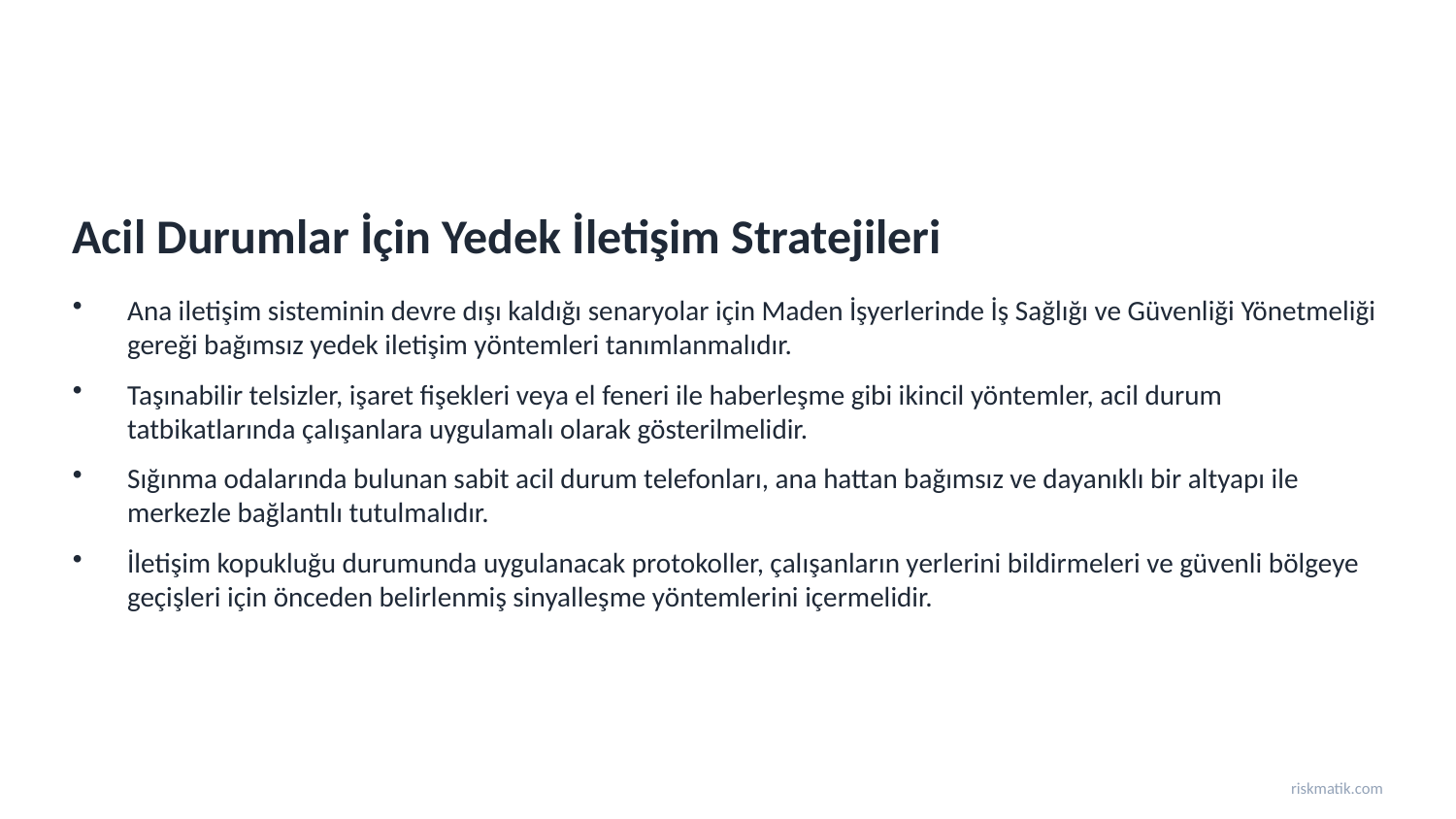

Acil Durumlar İçin Yedek İletişim Stratejileri
Ana iletişim sisteminin devre dışı kaldığı senaryolar için Maden İşyerlerinde İş Sağlığı ve Güvenliği Yönetmeliği gereği bağımsız yedek iletişim yöntemleri tanımlanmalıdır.
Taşınabilir telsizler, işaret fişekleri veya el feneri ile haberleşme gibi ikincil yöntemler, acil durum tatbikatlarında çalışanlara uygulamalı olarak gösterilmelidir.
Sığınma odalarında bulunan sabit acil durum telefonları, ana hattan bağımsız ve dayanıklı bir altyapı ile merkezle bağlantılı tutulmalıdır.
İletişim kopukluğu durumunda uygulanacak protokoller, çalışanların yerlerini bildirmeleri ve güvenli bölgeye geçişleri için önceden belirlenmiş sinyalleşme yöntemlerini içermelidir.
riskmatik.com